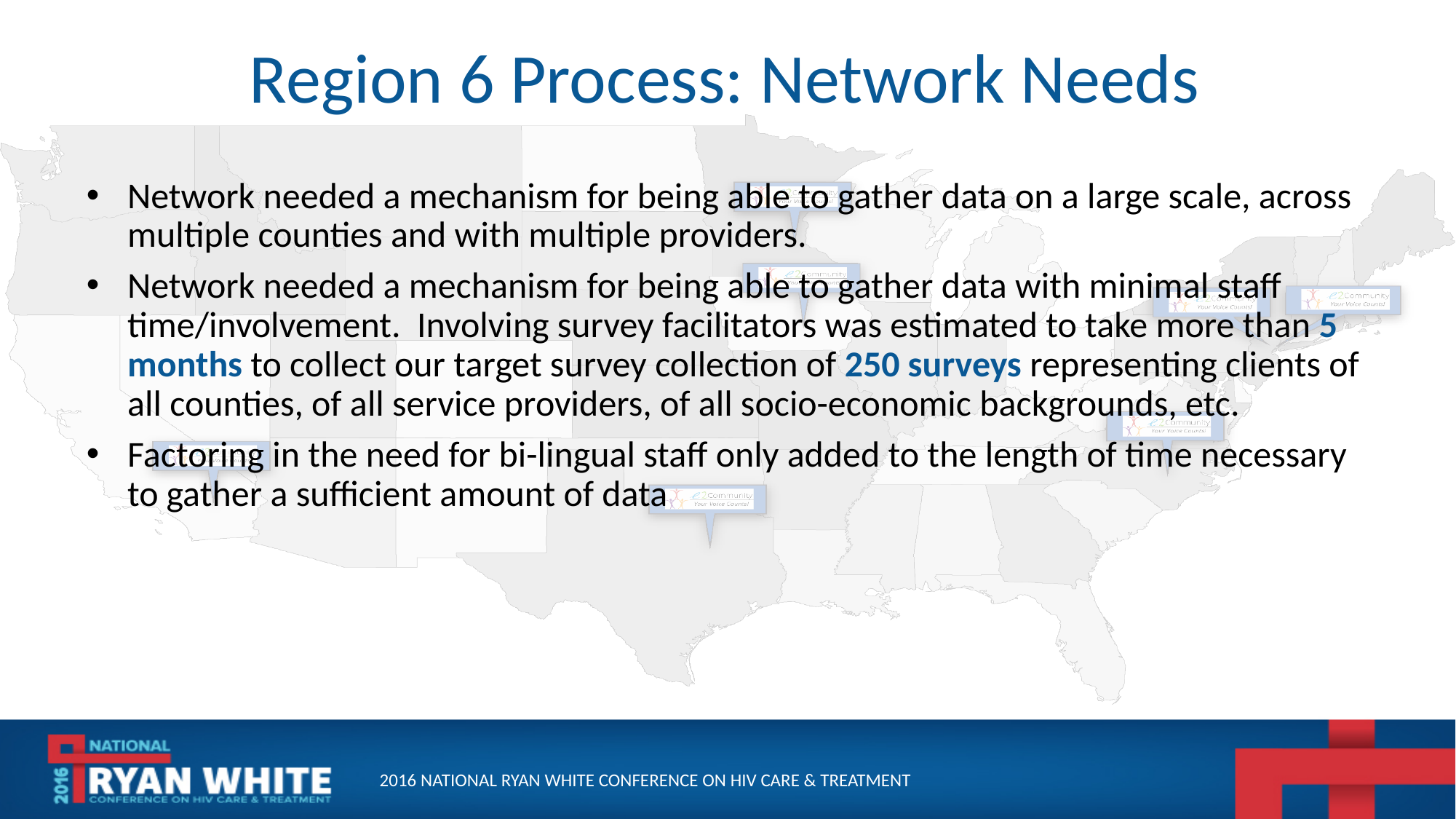

# Region 6 Process: Network Needs
Network needed a mechanism for being able to gather data on a large scale, across multiple counties and with multiple providers.
Network needed a mechanism for being able to gather data with minimal staff time/involvement.  Involving survey facilitators was estimated to take more than 5 months to collect our target survey collection of 250 surveys representing clients of all counties, of all service providers, of all socio-economic backgrounds, etc.
Factoring in the need for bi-lingual staff only added to the length of time necessary to gather a sufficient amount of data